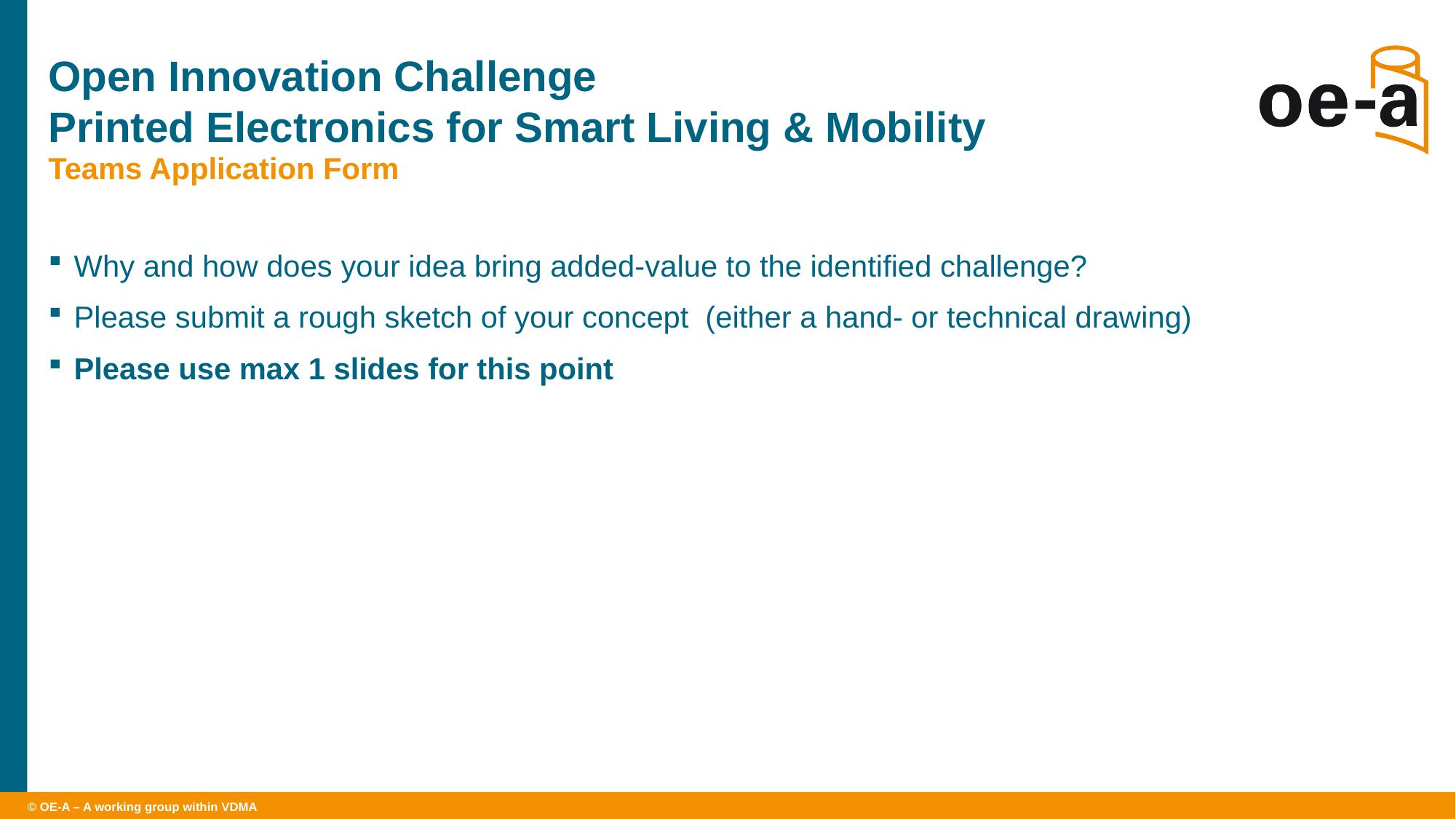

# Open Innovation Challenge Printed Electronics for Smart Living & Mobility
Teams Application Form

Why and how does your idea bring added-value to the identified challenge?
Please submit a rough sketch of your concept  (either a hand- or technical drawing)
Please use max 1 slides for this point

Student Open Innovation Challenge
8